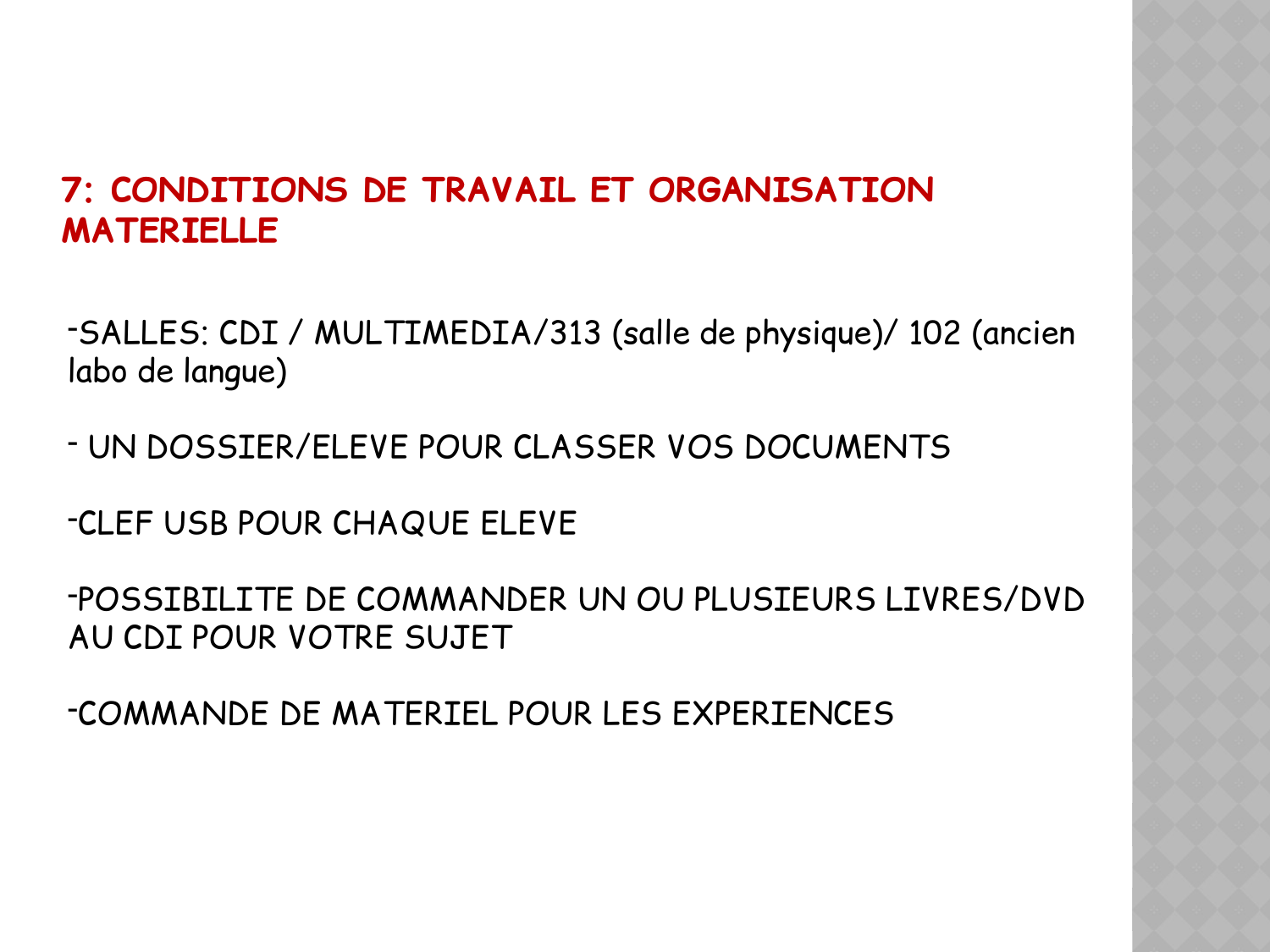

# 7: CONDITIONS DE TRAVAIL ET ORGANISATION MATERIELLE
SALLES: CDI / MULTIMEDIA/313 (salle de physique)/ 102 (ancien labo de langue)

 UN DOSSIER/ELEVE POUR CLASSER VOS DOCUMENTS

CLEF USB POUR CHAQUE ELEVE

POSSIBILITE DE COMMANDER UN OU PLUSIEURS LIVRES/DVD AU CDI POUR VOTRE SUJET

COMMANDE DE MATERIEL POUR LES EXPERIENCES